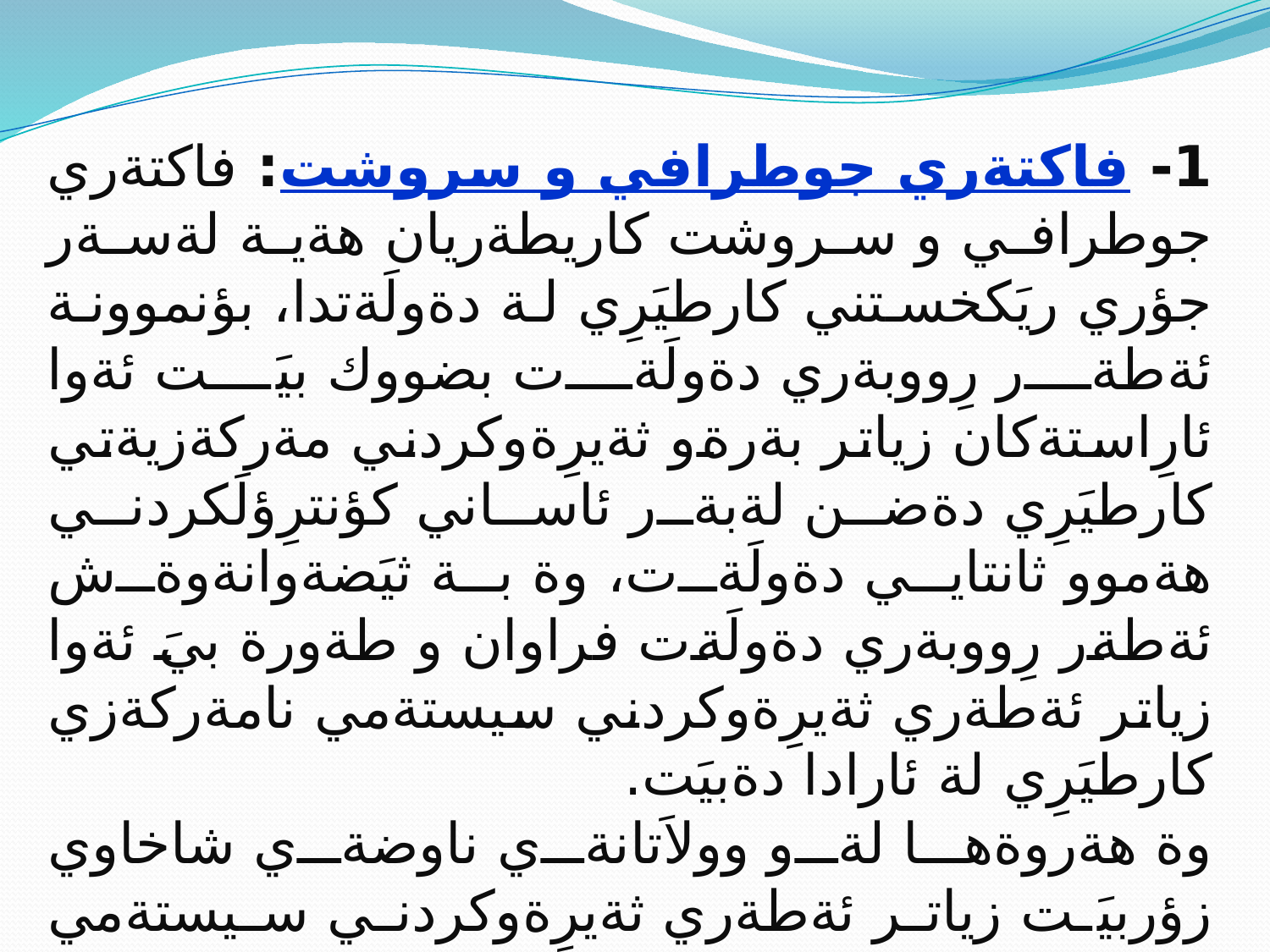

1- فاكتةري جوطرافي و سروشت: فاكتةري جوطرافي و سروشت كاريطةريان هةية لةسةر جؤري ريَكخستني كارطيَرِي لة دةولَةتدا، بؤنموونة ئةطةر رِووبةري دةولَةت بضووك بيَت ئةوا ئارِاستةكان زياتر بةرةو ثةيرِةوكردني مةركةزيةتي كارطيَرِي دةضن لةبةر ئاساني كؤنترِؤلَكردني هةموو ثانتايي دةولَةت، وة بة ثيَضةوانةوةش ئةطةر رِووبةري دةولَةت فراوان و طةورة بيَ ئةوا زياتر ئةطةري ثةيرِةوكردني سيستةمي نامةركةزي كارطيَرِي لة ئارادا دةبيَت.
وة هةروةها لةو وولاَتانةي ناوضةي شاخاوي زؤربيَت زياتر ئةطةري ثةيرِةوكردني سيستةمي نامةركةزي هةية بةحوكمي سةختي و دذواري هاتوضؤ بؤ ئةو ناوضة شاخاوي و دوورةدةستانة. وة بة ثيَضةوانةوةش.